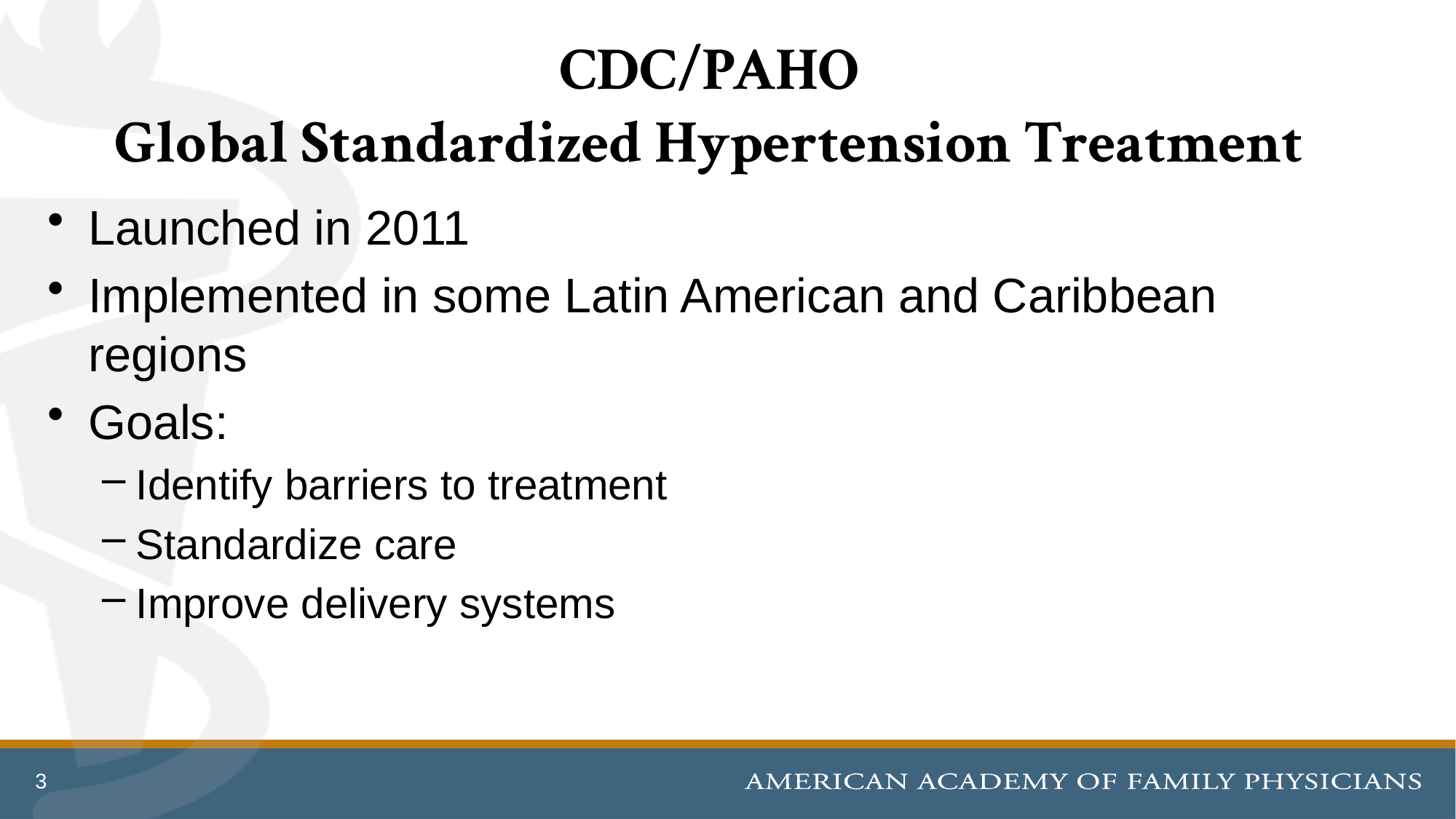

# CDC/PAHO Global Standardized Hypertension Treatment
Launched in 2011
Implemented in some Latin American and Caribbean regions
Goals:
Identify barriers to treatment
Standardize care
Improve delivery systems
3